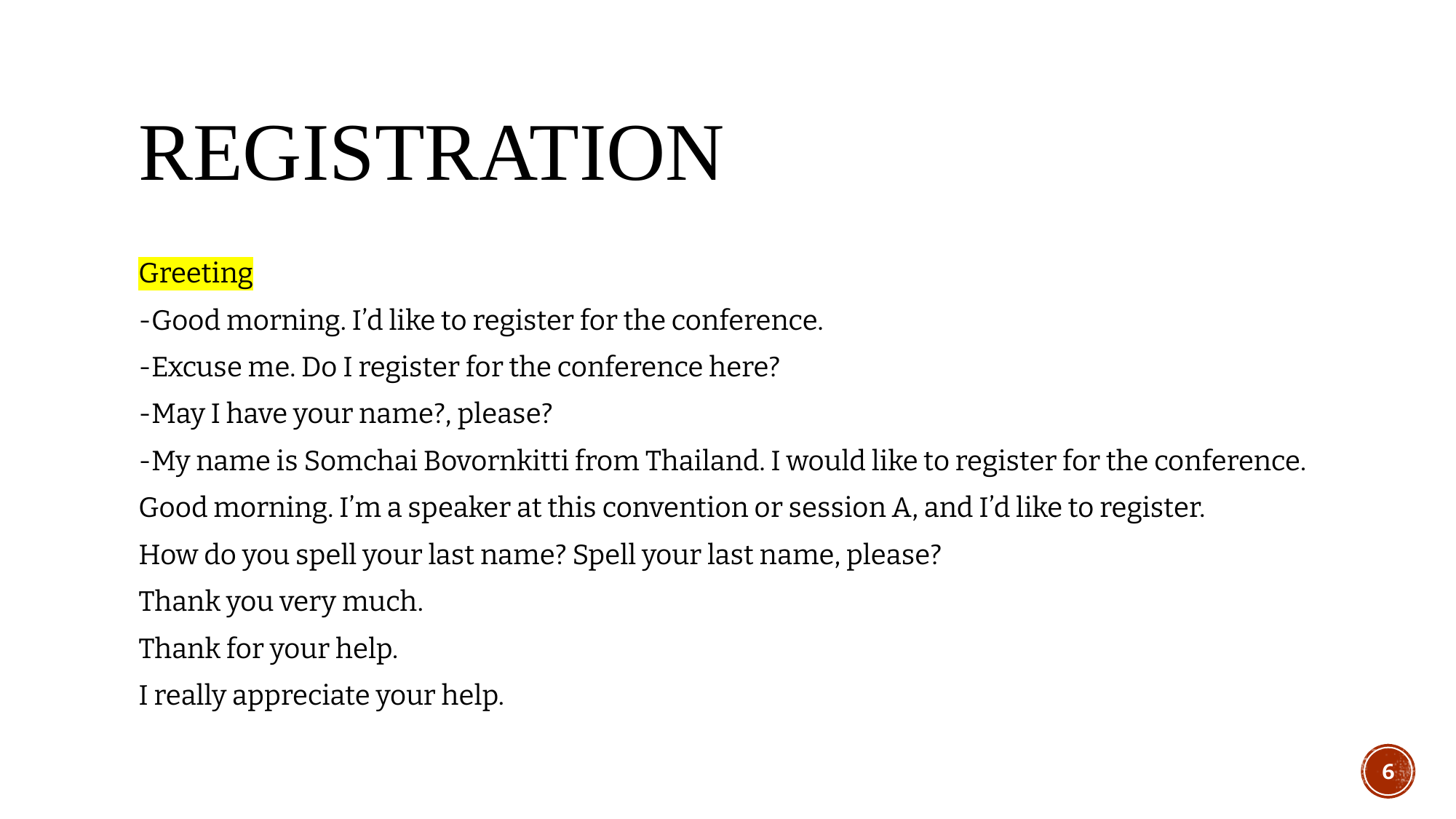

# Registration
Greeting
-Good morning. I’d like to register for the conference.
-Excuse me. Do I register for the conference here?
-May I have your name?, please?
-My name is Somchai Bovornkitti from Thailand. I would like to register for the conference.
Good morning. I’m a speaker at this convention or session A, and I’d like to register.
How do you spell your last name? Spell your last name, please?
Thank you very much.
Thank for your help.
I really appreciate your help.

6